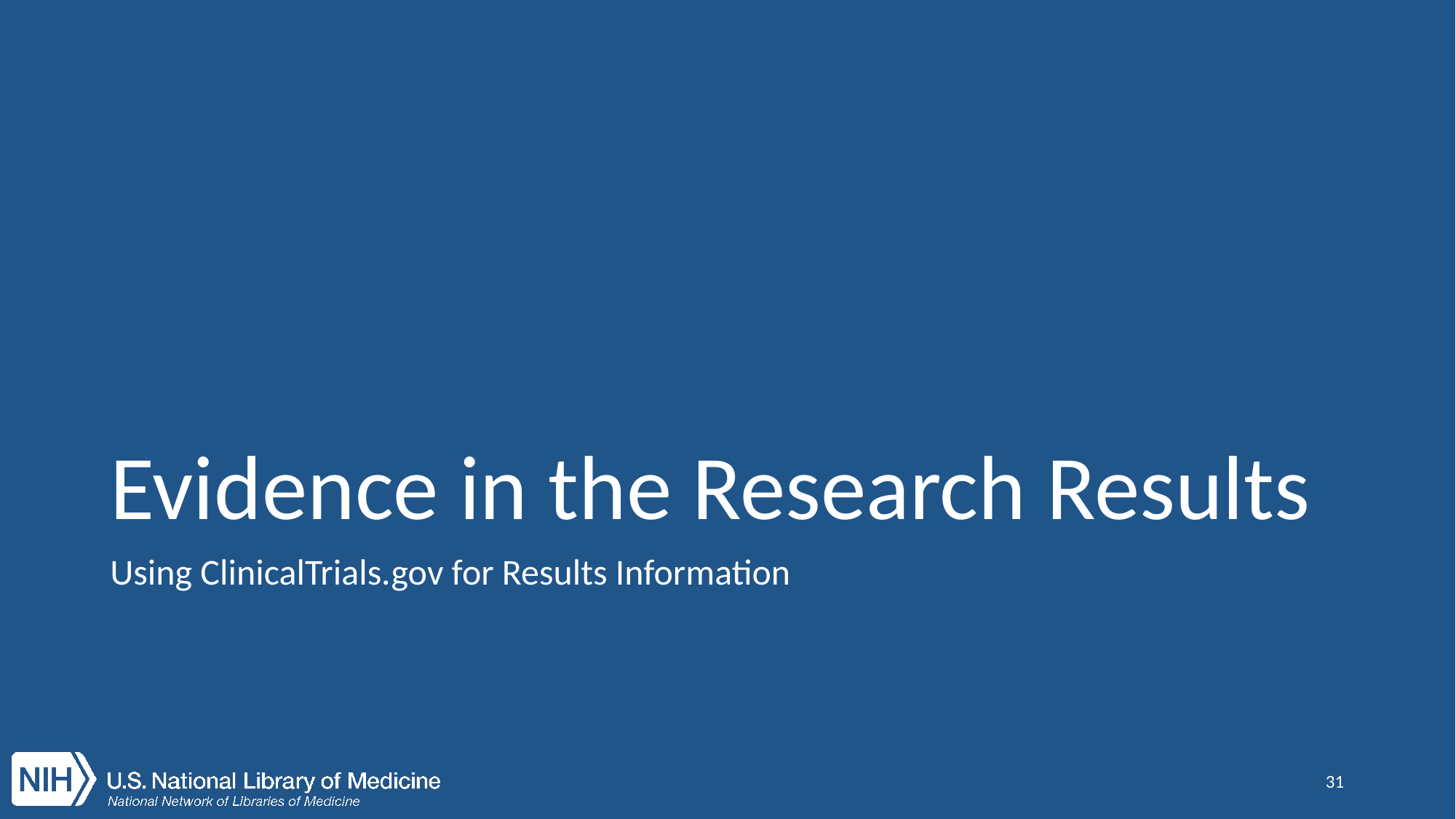

# Evidence in the Research Results
Using ClinicalTrials.gov for Results Information
31